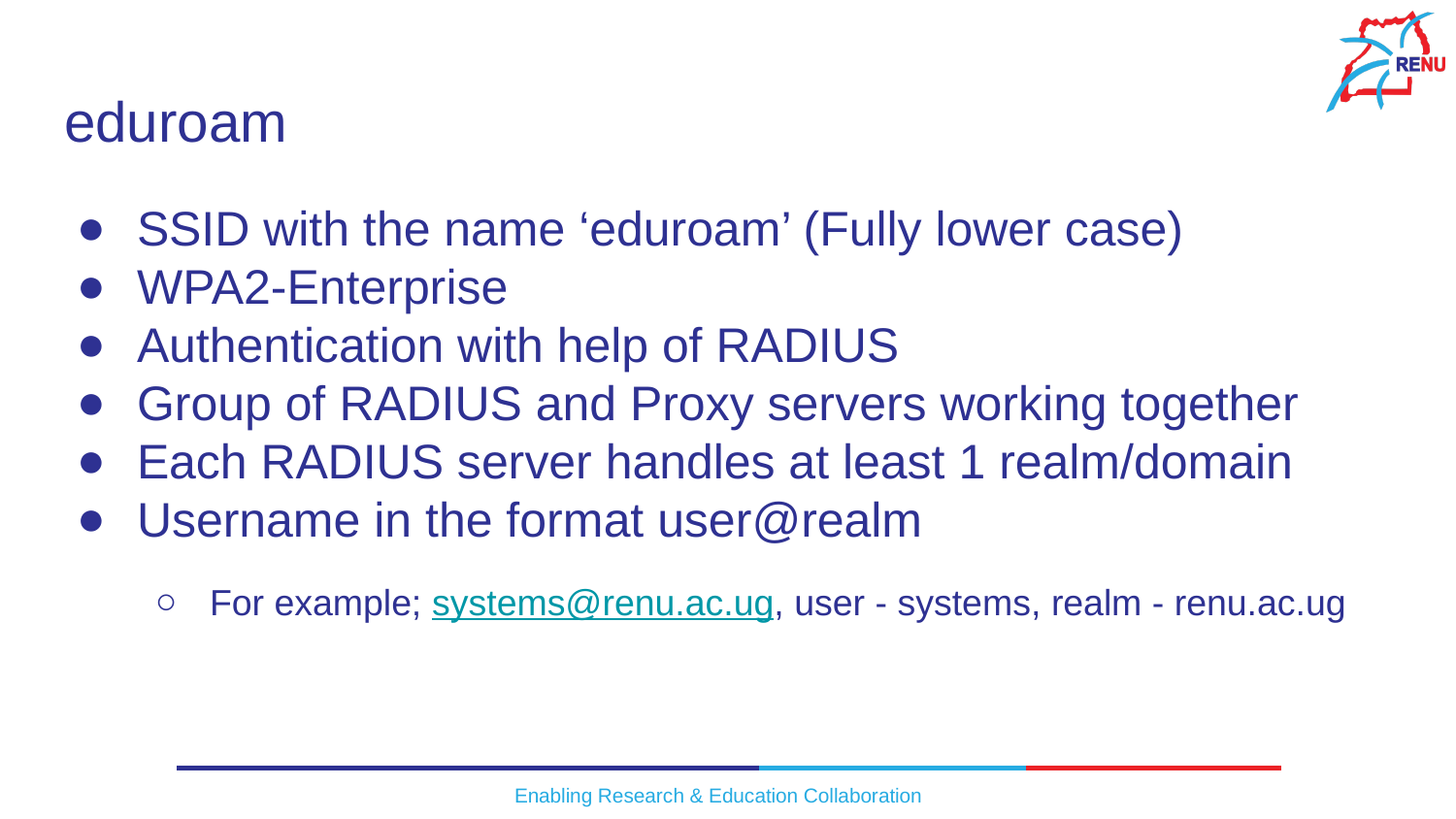

# eduroam
SSID with the name ‘eduroam’ (Fully lower case)
WPA2-Enterprise
Authentication with help of RADIUS
Group of RADIUS and Proxy servers working together
Each RADIUS server handles at least 1 realm/domain
Username in the format user@realm
For example; systems@renu.ac.ug, user - systems, realm - renu.ac.ug